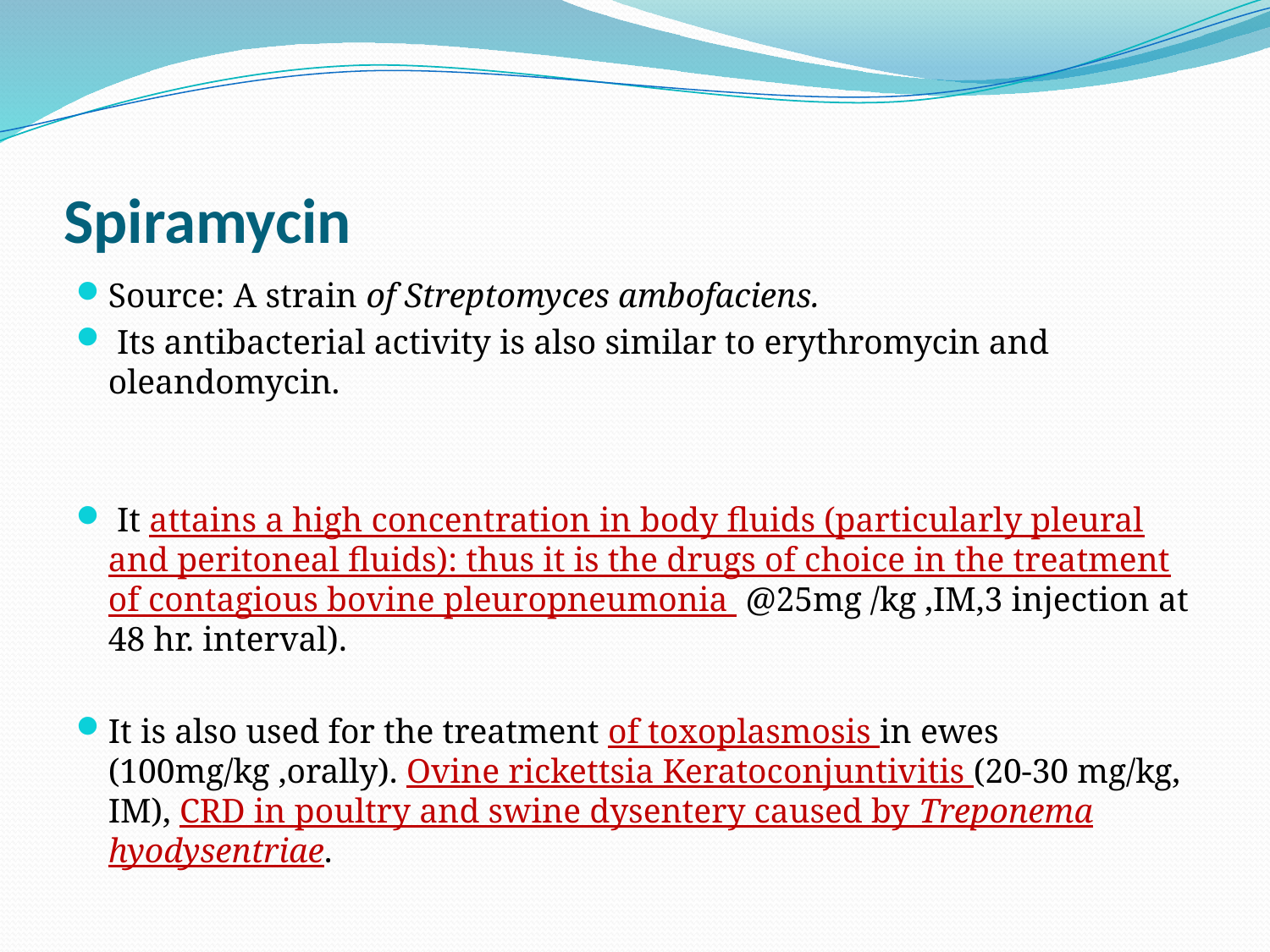

# Spiramycin
Source: A strain of Streptomyces ambofaciens.
 Its antibacterial activity is also similar to erythromycin and oleandomycin.

 It attains a high concentration in body fluids (particularly pleural and peritoneal fluids): thus it is the drugs of choice in the treatment of contagious bovine pleuropneumonia  @25mg /kg ,IM,3 injection at 48 hr. interval).

It is also used for the treatment of toxoplasmosis in ewes (100mg/kg ,orally). Ovine rickettsia Keratoconjuntivitis (20-30 mg/kg, IM), CRD in poultry and swine dysentery caused by Treponema hyodysentriae.